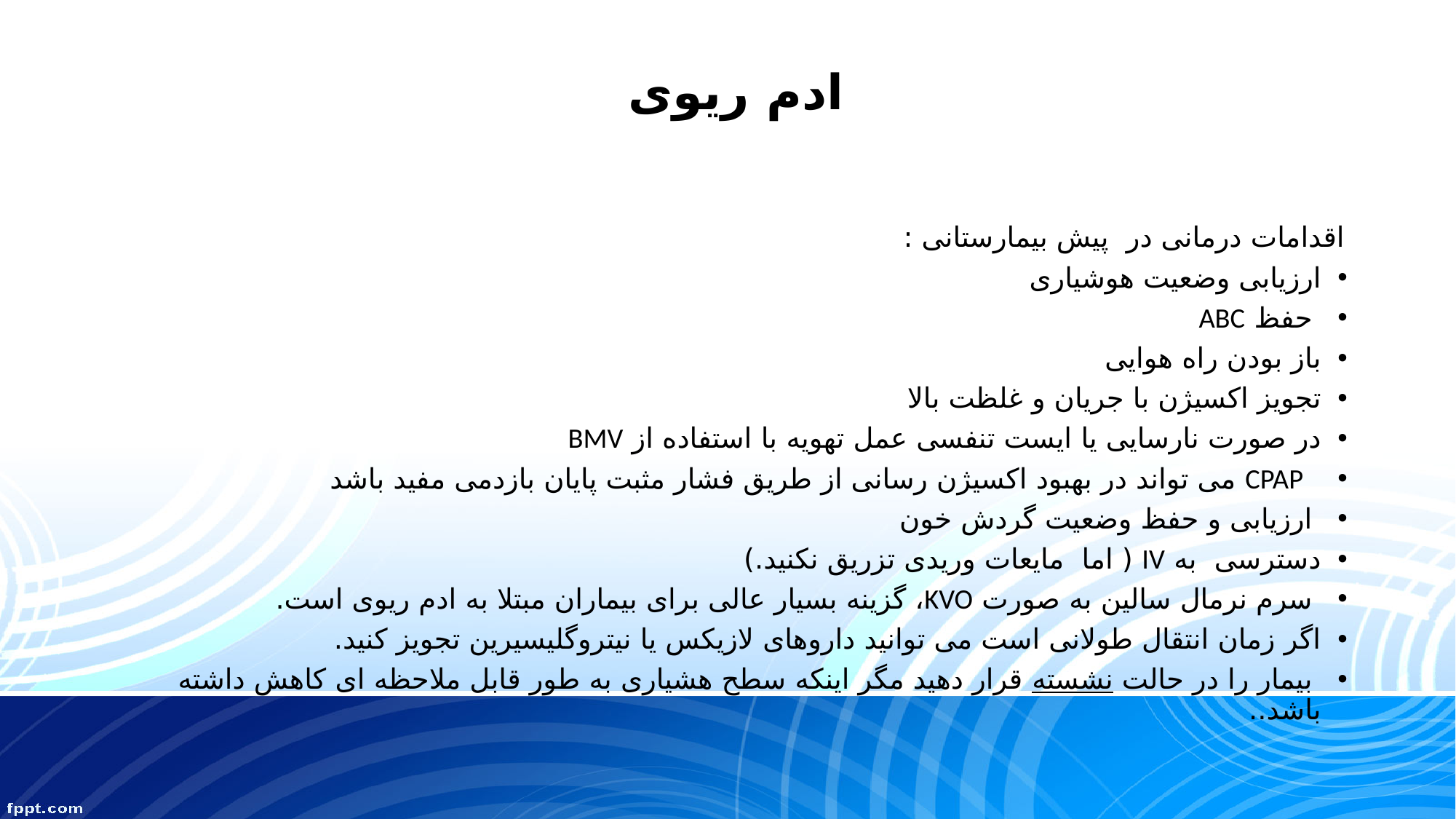

# ادم ریوی
اقدامات درمانی در  پیش بیمارستانی :
ارزیابی وضعیت هوشیاری
 حفظ ABC
باز بودن راه هوایی
تجویز اکسیژن با جریان و غلظت بالا
در صورت نارسایی یا ایست تنفسی عمل تهویه با استفاده از BMV
  CPAP می تواند در بهبود اکسیژن رسانی از طریق فشار مثبت پایان بازدمی مفید باشد
 ارزیابی و حفظ وضعیت گردش خون
دسترسی  به IV ( اما  مایعات وریدی تزریق نکنید.)
 سرم نرمال سالین به صورت KVO، گزینه بسیار عالی برای بیماران مبتلا به ادم ریوی است.
اگر زمان انتقال طولانی است می توانید داروهای لازیکس یا نیتروگلیسیرین تجویز کنید.
 بیمار را در حالت نشسته قرار دهید مگر اینکه سطح هشیاری به طور قابل ملاحظه ای کاهش داشته باشد..